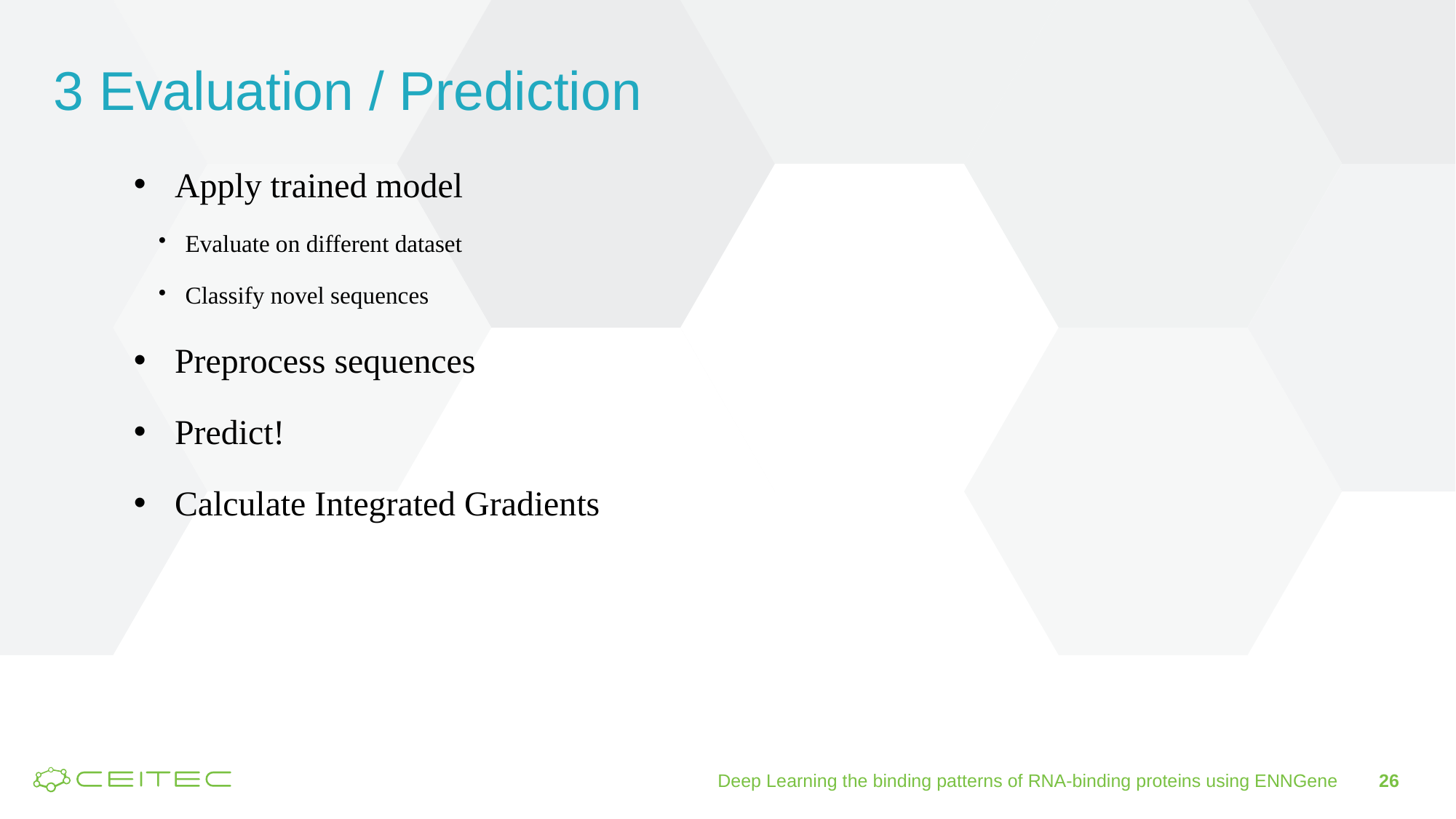

3 Evaluation / Prediction
Apply trained model
Evaluate on different dataset
Classify novel sequences
Preprocess sequences
Predict!
Calculate Integrated Gradients
Deep Learning the binding patterns of RNA-binding proteins using ENNGene
26